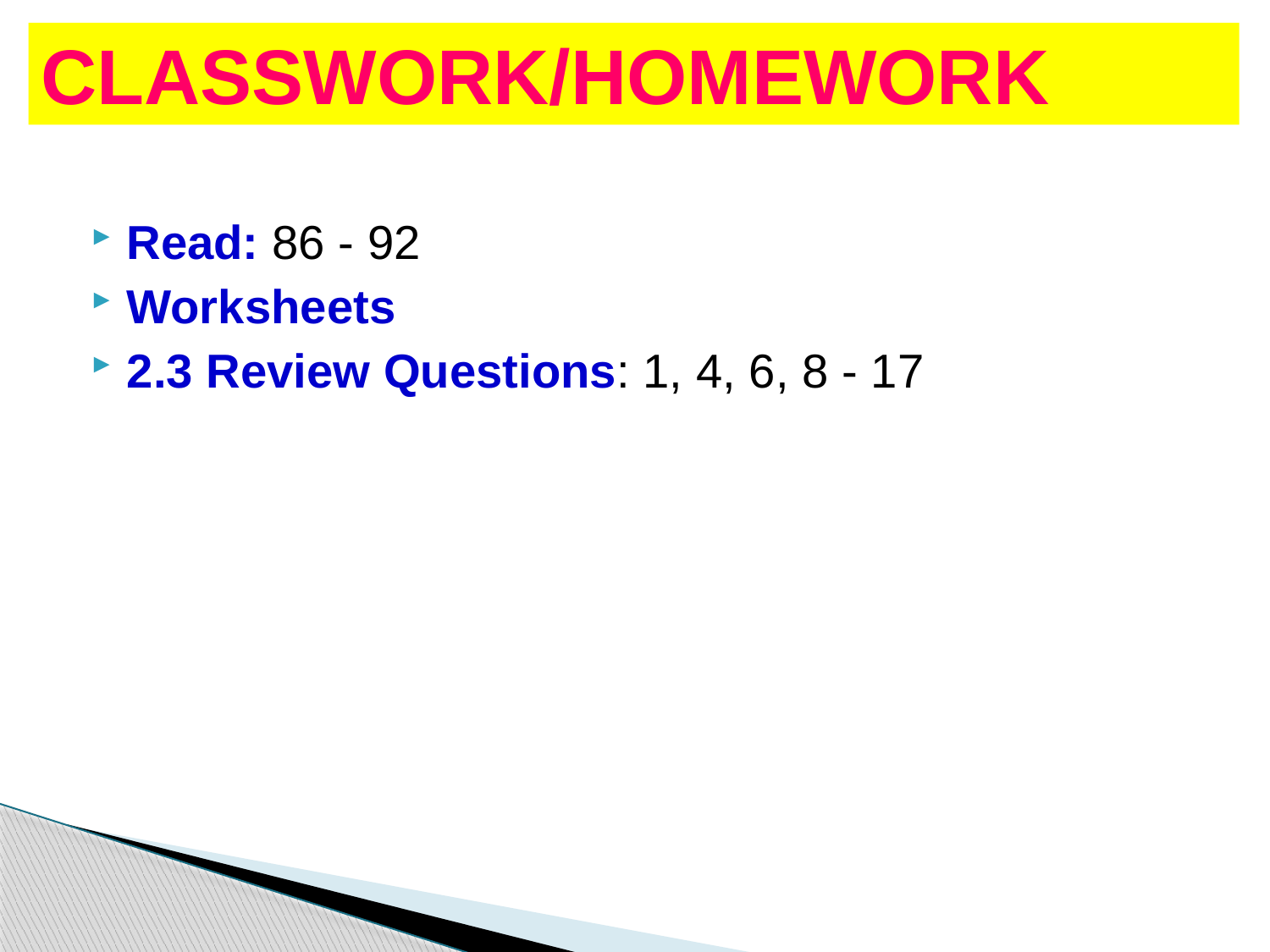

# CLASSWORK/HOMEWORK
Read: 86 - 92
Worksheets
2.3 Review Questions: 1, 4, 6, 8 - 17